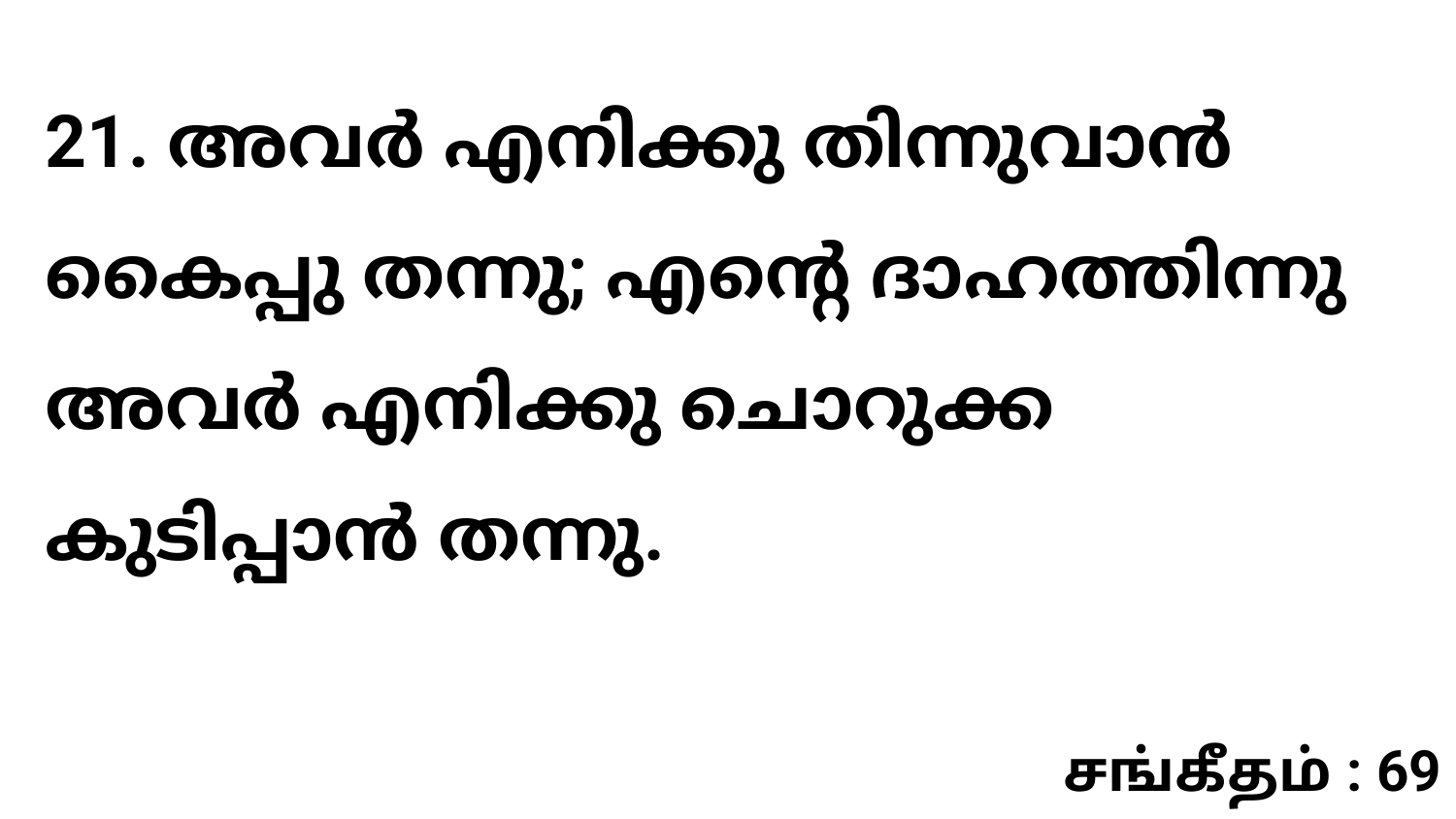

21. അവർ എനിക്കു തിന്നുവാൻ കൈപ്പു തന്നു; എന്റെ ദാഹത്തിന്നു അവർ എനിക്കു ചൊറുക്ക കുടിപ്പാൻ തന്നു.
சங்கீதம் : 69